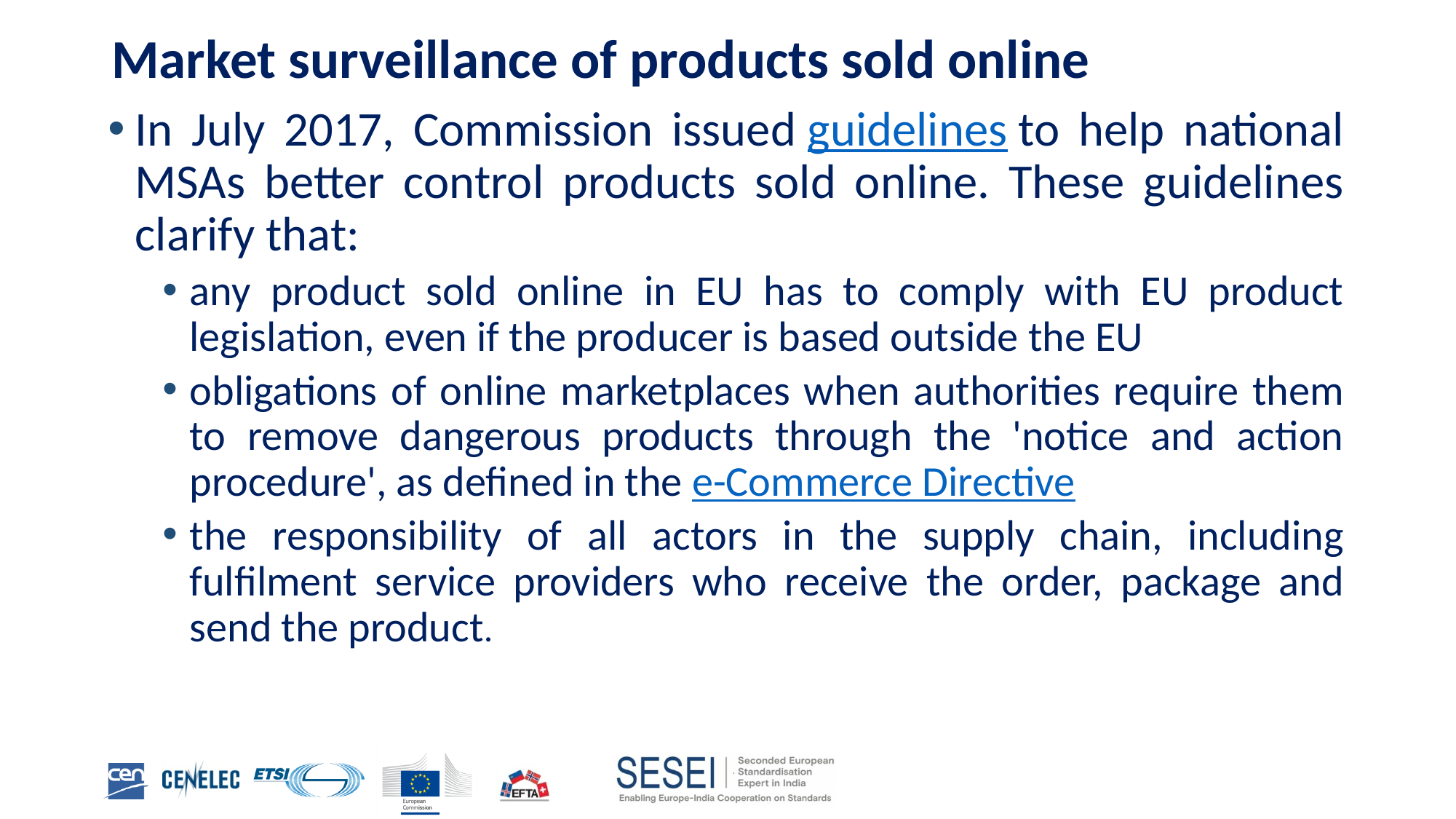

# Market surveillance of products sold online
In July 2017, Commission issued guidelines to help national MSAs better control products sold online. These guidelines clarify that:
any product sold online in EU has to comply with EU product legislation, even if the producer is based outside the EU
obligations of online marketplaces when authorities require them to remove dangerous products through the 'notice and action procedure', as defined in the e-Commerce Directive
the responsibility of all actors in the supply chain, including fulfilment service providers who receive the order, package and send the product.